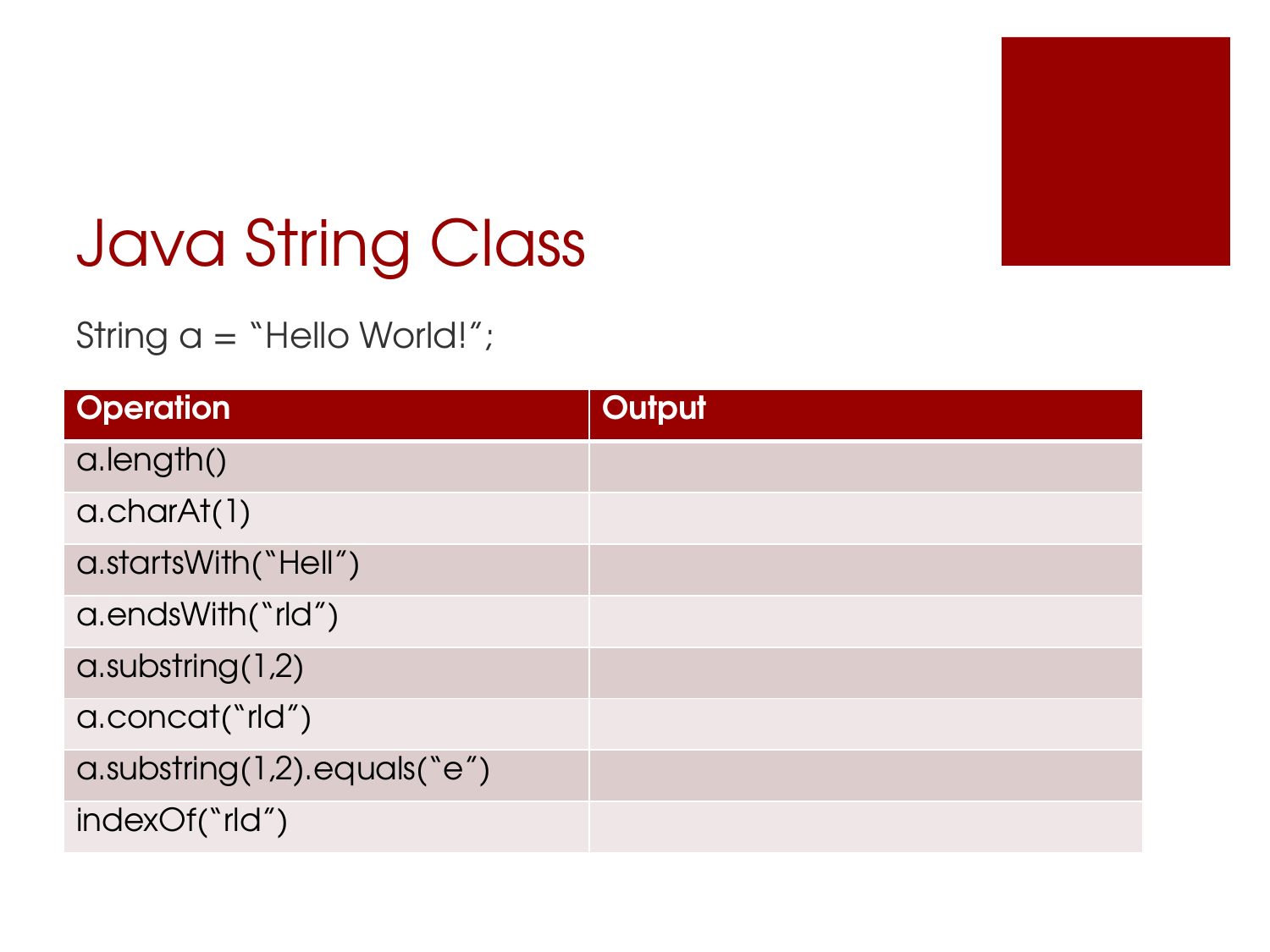

# Java String Class
String a = “Hello World!”;
| Operation | Output |
| --- | --- |
| a.length() |  |
| a.charAt(1) |  |
| a.startsWith(“Hell”) |  |
| a.endsWith(“rld”) |  |
| a.substring(1,2) |  |
| a.concat(“rld”) |  |
| a.substring(1,2).equals(“e”) |  |
| indexOf(“rld”) |  |